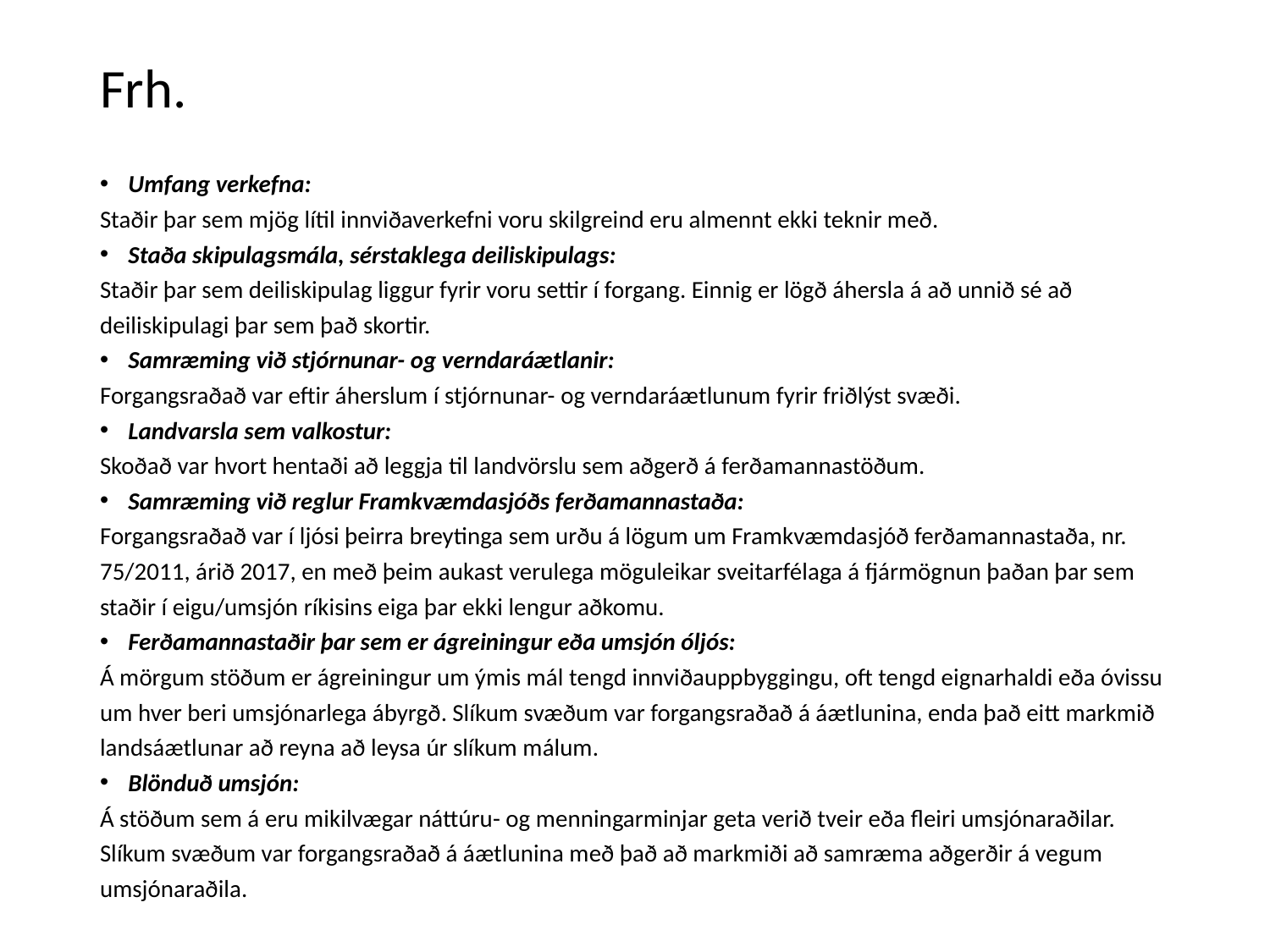

# Frh.
Umfang verkefna:
Staðir þar sem mjög lítil innviðaverkefni voru skilgreind eru almennt ekki teknir með.
Staða skipulagsmála, sérstaklega deiliskipulags:
Staðir þar sem deiliskipulag liggur fyrir voru settir í forgang. Einnig er lögð áhersla á að unnið sé að deiliskipulagi þar sem það skortir.
Samræming við stjórnunar- og verndaráætlanir:
Forgangsraðað var eftir áherslum í stjórnunar- og verndaráætlunum fyrir friðlýst svæði.
Landvarsla sem valkostur:
Skoðað var hvort hentaði að leggja til landvörslu sem aðgerð á ferðamannastöðum.
Samræming við reglur Framkvæmdasjóðs ferðamannastaða:
Forgangsraðað var í ljósi þeirra breytinga sem urðu á lögum um Framkvæmdasjóð ferðamannastaða, nr. 75/2011, árið 2017, en með þeim aukast verulega möguleikar sveitarfélaga á fjármögnun þaðan þar sem staðir í eigu/umsjón ríkisins eiga þar ekki lengur aðkomu.
Ferðamannastaðir þar sem er ágreiningur eða umsjón óljós:
Á mörgum stöðum er ágreiningur um ýmis mál tengd innviðauppbyggingu, oft tengd eignarhaldi eða óvissu um hver beri umsjónarlega ábyrgð. Slíkum svæðum var forgangsraðað á áætlunina, enda það eitt markmið landsáætlunar að reyna að leysa úr slíkum málum.
Blönduð umsjón:
Á stöðum sem á eru mikilvægar náttúru- og menningarminjar geta verið tveir eða fleiri umsjónaraðilar. Slíkum svæðum var forgangsraðað á áætlunina með það að markmiði að samræma aðgerðir á vegum umsjónaraðila.